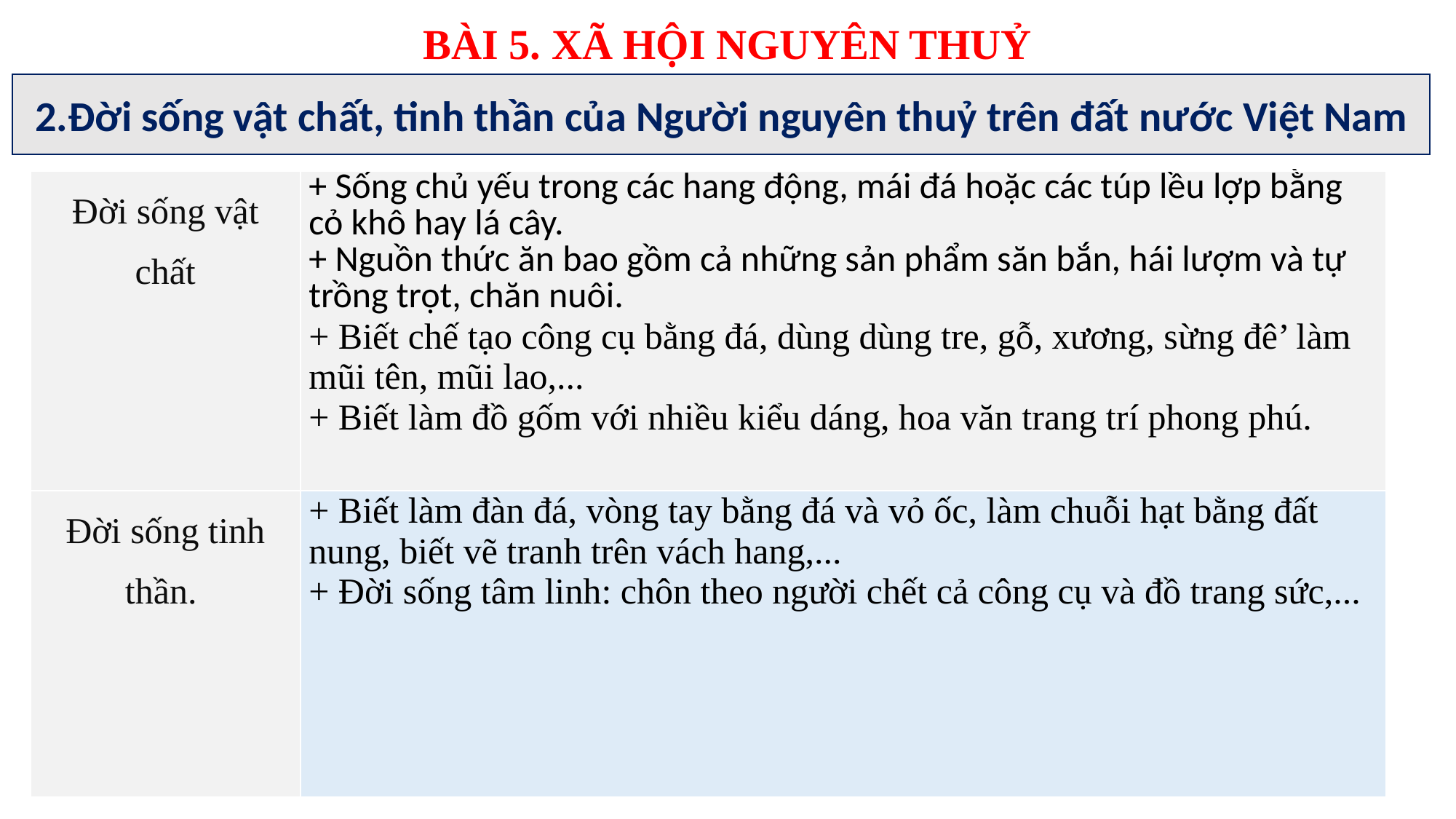

BÀI 5. XÃ HỘI NGUYÊN THUỶ
2.Đời sống vật chất, tinh thần của Người nguyên thuỷ trên đất nước Việt Nam
| Đời sống vật chất | + Sống chủ yếu trong các hang động, mái đá hoặc các túp lều lợp bằng cỏ khô hay lá cây. + Nguồn thức ăn bao gồm cả những sản phẩm săn bắn, hái lượm và tự trồng trọt, chăn nuôi. + Biết chế tạo công cụ bằng đá, dùng dùng tre, gỗ, xương, sừng đê’ làm mũi tên, mũi lao,... + Biết làm đồ gốm với nhiều kiểu dáng, hoa văn trang trí phong phú. |
| --- | --- |
| Đời sống tinh thần. | + Biết làm đàn đá, vòng tay bằng đá và vỏ ốc, làm chuỗi hạt bằng đất nung, biết vẽ tranh trên vách hang,... + Đời sống tâm linh: chôn theo người chết cả công cụ và đồ trang sức,... |